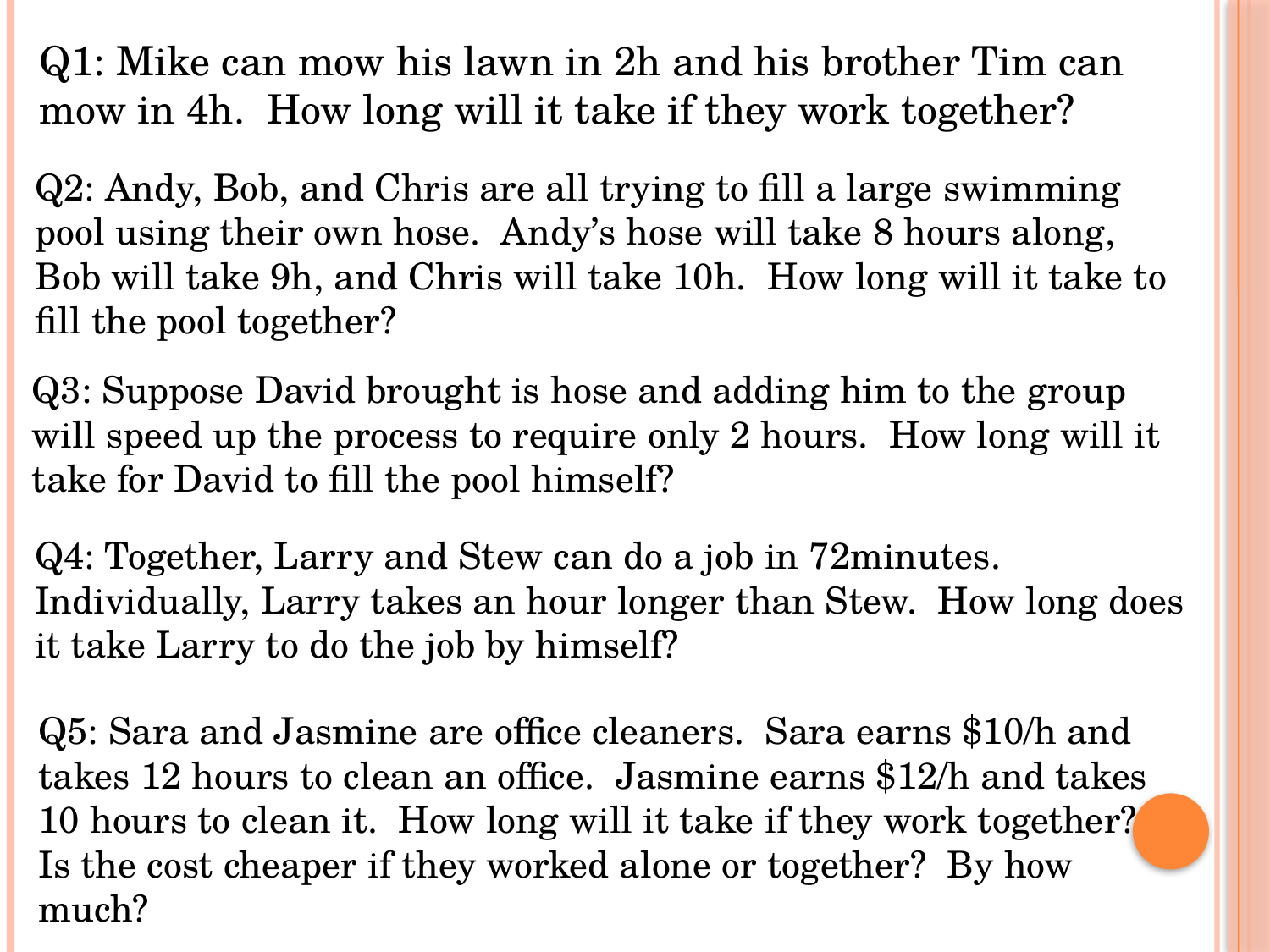

Q1: Mike can mow his lawn in 2h and his brother Tim can mow in 4h.  How long will it take if they work together?
Q2: Andy, Bob, and Chris are all trying to fill a large swimming pool using their own hose.  Andy’s hose will take 8 hours along, Bob will take 9h, and Chris will take 10h.  How long will it take to fill the pool together?
Q3: Suppose David brought is hose and adding him to the group will speed up the process to require only 2 hours.  How long will it take for David to fill the pool himself?
Q4: Together, Larry and Stew can do a job in 72minutes.  Individually, Larry takes an hour longer than Stew.  How long does it take Larry to do the job by himself?
Q5: Sara and Jasmine are office cleaners.  Sara earns $10/h and takes 12 hours to clean an office.  Jasmine earns $12/h and takes 10 hours to clean it.  How long will it take if they work together?  Is the cost cheaper if they worked alone or together?  By how much?